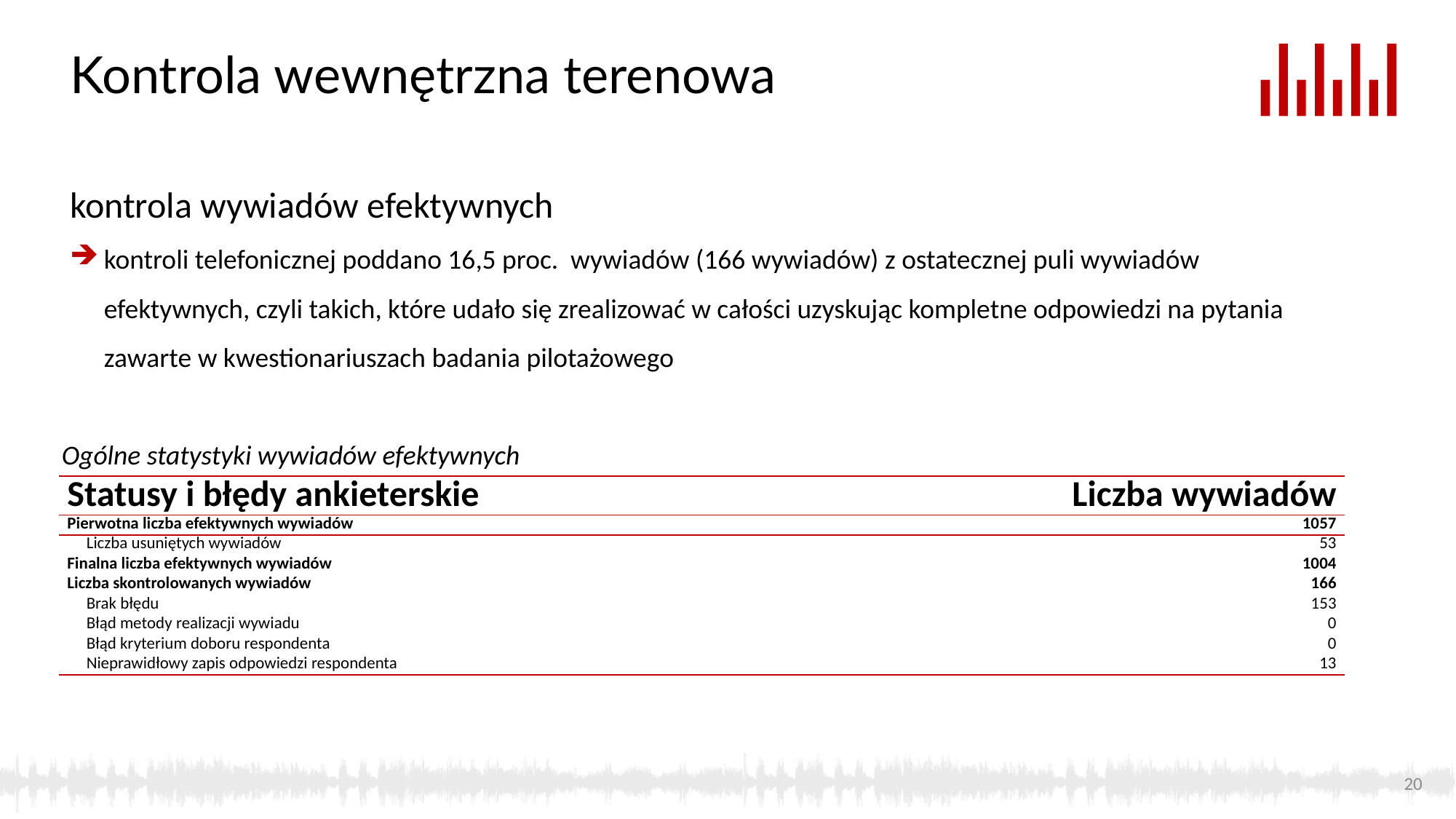

# Kontrola wewnętrzna terenowa
kontrola wywiadów efektywnych
kontroli telefonicznej poddano 16,5 proc.  wywiadów (166 wywiadów) z ostatecznej puli wywiadów efektywnych, czyli takich, które udało się zrealizować w całości uzyskując kompletne odpowiedzi na pytania zawarte w kwestionariuszach badania pilotażowego
Ogólne statystyki wywiadów efektywnych
| Statusy i błędy ankieterskie | Liczba wywiadów |
| --- | --- |
| Pierwotna liczba efektywnych wywiadów | 1057 |
| Liczba usuniętych wywiadów | 53 |
| Finalna liczba efektywnych wywiadów | 1004 |
| Liczba skontrolowanych wywiadów | 166 |
| Brak błędu | 153 |
| Błąd metody realizacji wywiadu | 0 |
| Błąd kryterium doboru respondenta | 0 |
| Nieprawidłowy zapis odpowiedzi respondenta | 13 |
20